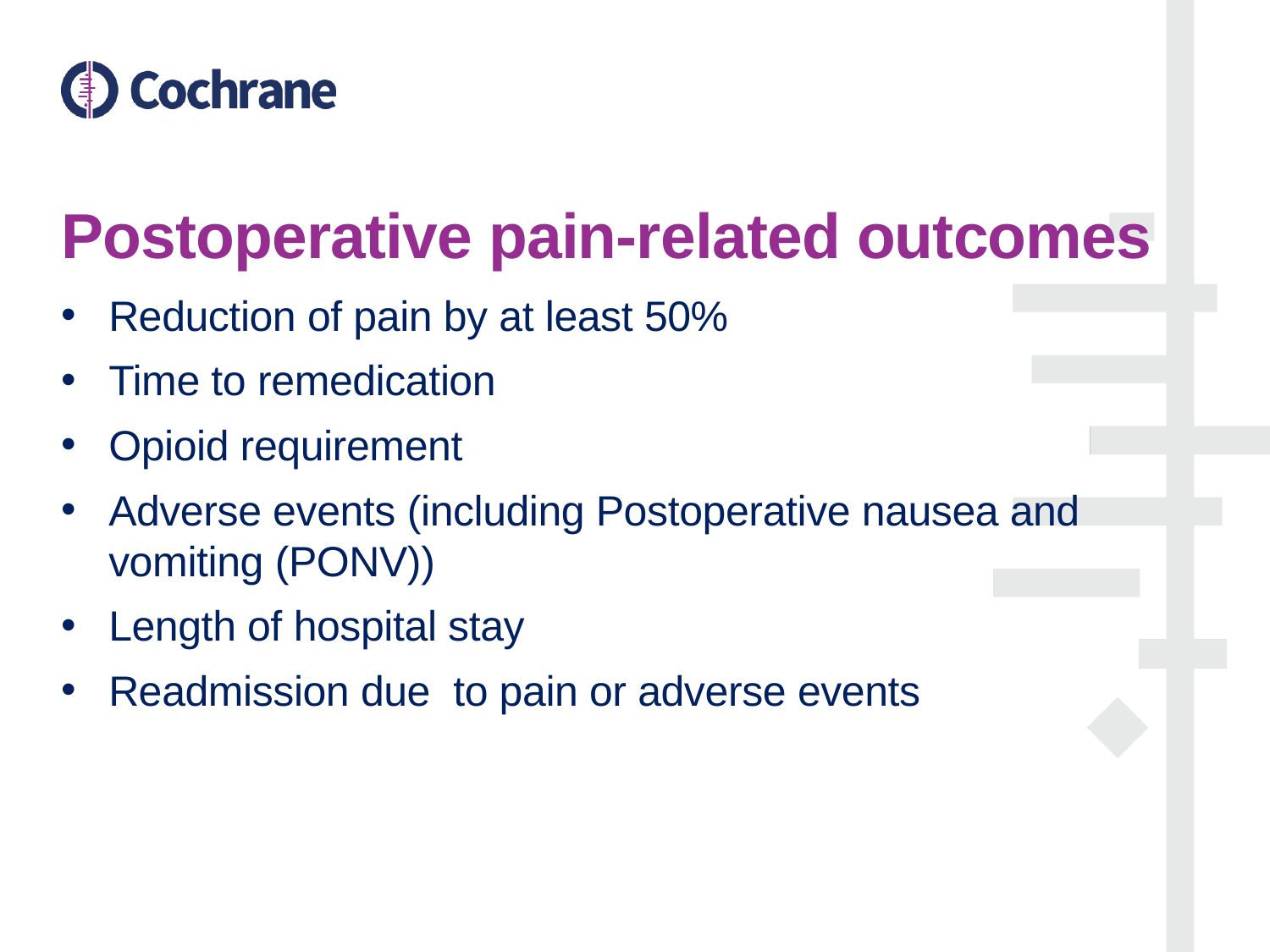

# Postoperative pain-related outcomes
Reduction of pain by at least 50%
Time to remedication
Opioid requirement
Adverse events (including Postoperative nausea and vomiting (PONV))
Length of hospital stay
Readmission due  to pain or adverse events